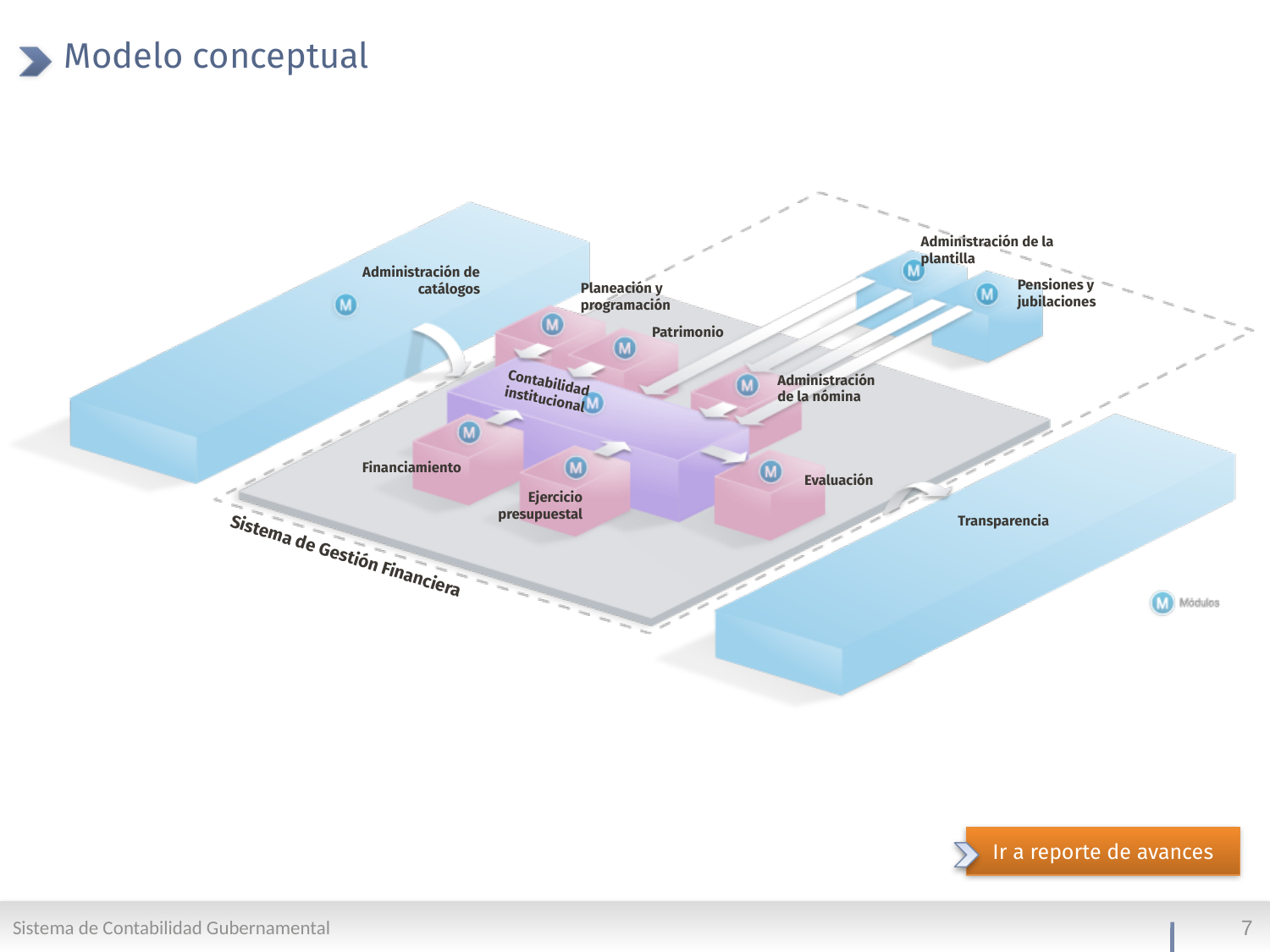

# Modelo conceptual
Administración de la plantilla
Administración de catálogos
Pensiones y jubilaciones
Planeación y programación
Patrimonio
Administración de la nómina
Contabilidad institucional
Financiamiento
Evaluación
Ejercicio presupuestal
Transparencia
Sistema de Gestión Financiera
Ir a reporte de avances

Sistema de Contabilidad Gubernamental
7